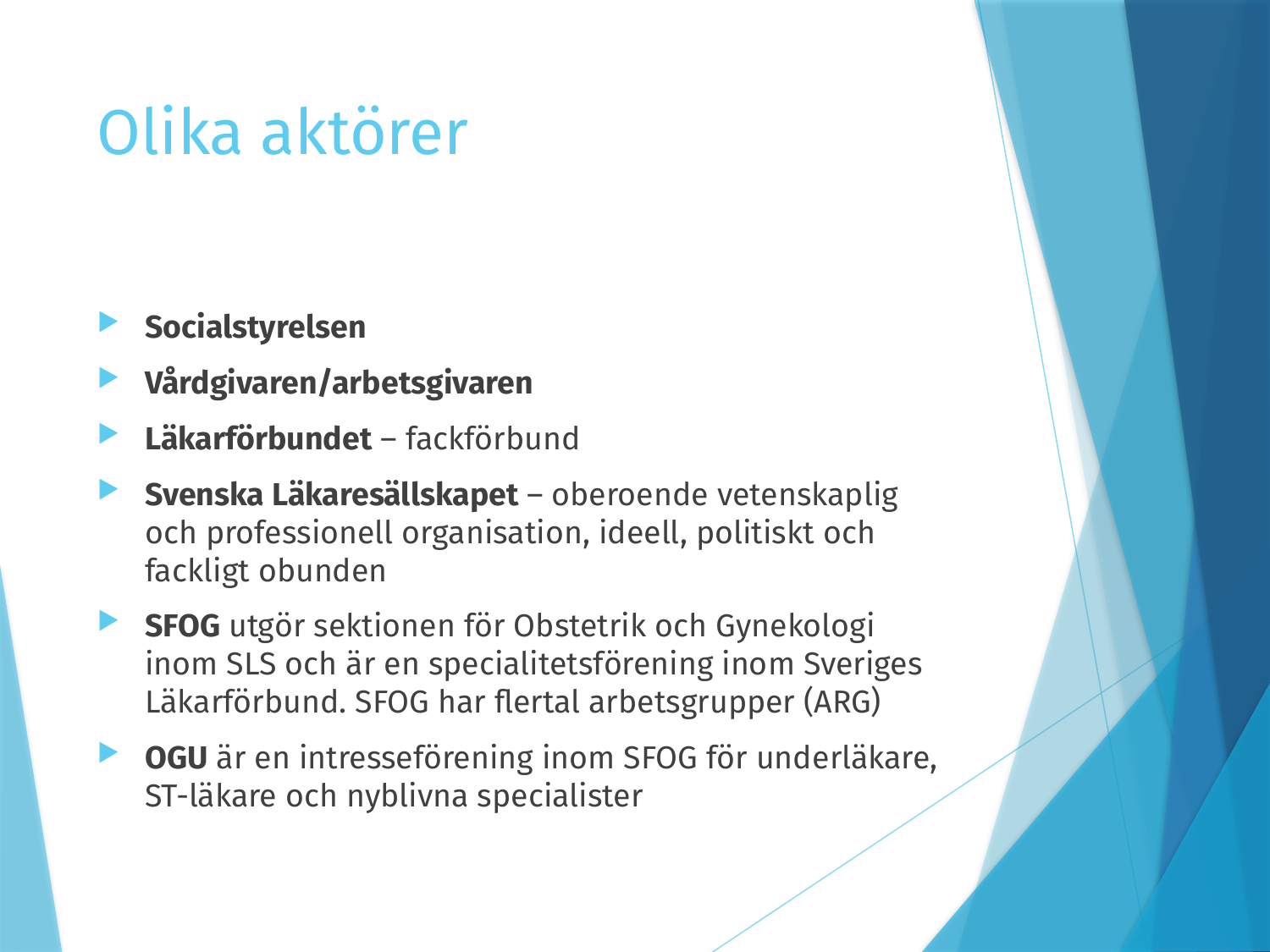

# Olika aktörer
Socialstyrelsen
Vårdgivaren/arbetsgivaren
Läkarförbundet – fackförbund
Svenska Läkaresällskapet – oberoende vetenskaplig och professionell organisation, ideell, politiskt och fackligt obunden
SFOG utgör sektionen för Obstetrik och Gynekologi inom SLS och är en specialitetsförening inom Sveriges Läkarförbund. SFOG har flertal arbetsgrupper (ARG)
OGU är en intresseförening inom SFOG för underläkare, ST-läkare och nyblivna specialister